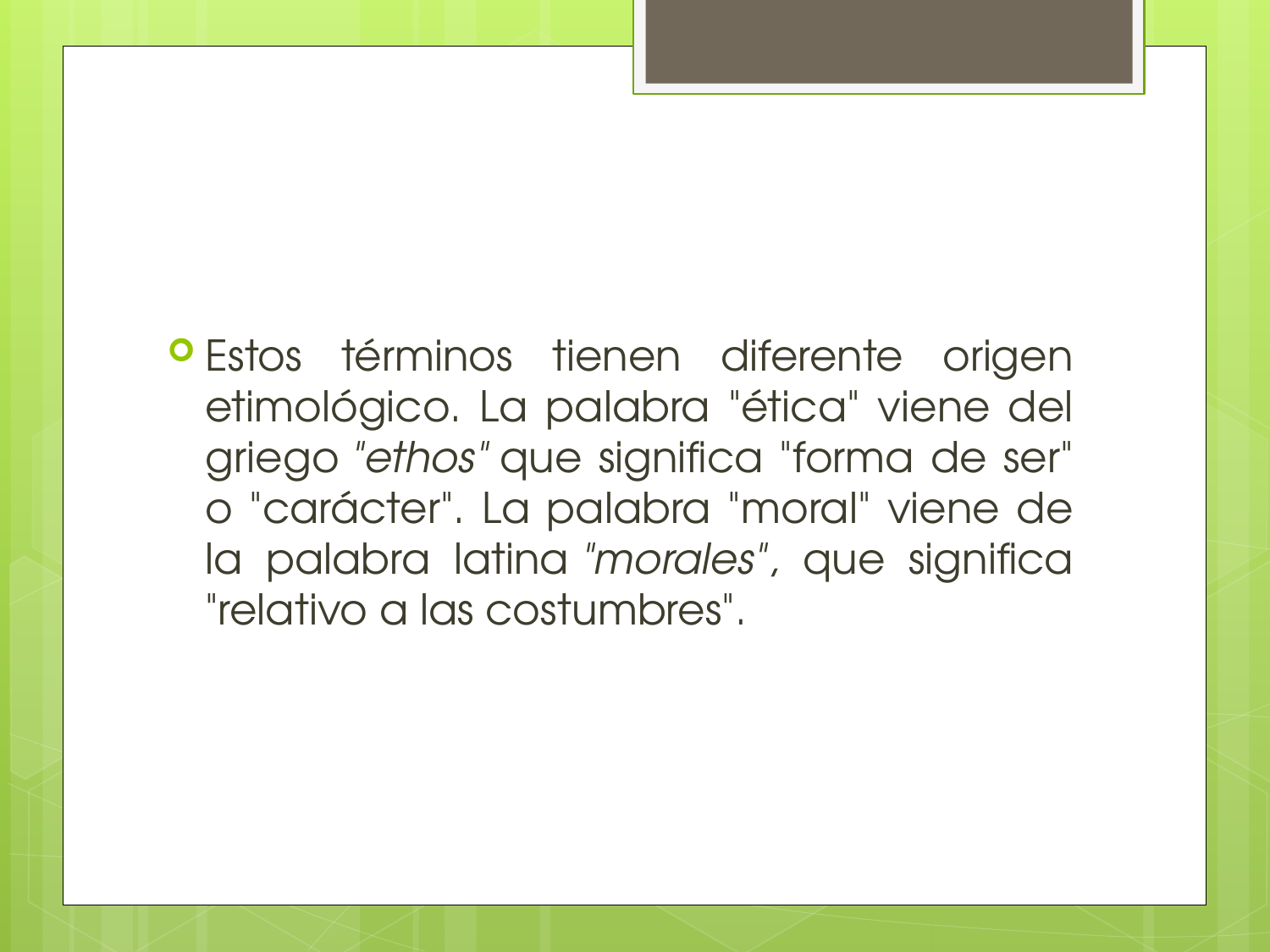

#
Estos términos tienen diferente origen etimológico. La palabra "ética" viene del griego "ethos" que significa "forma de ser" o "carácter". La palabra "moral" viene de la palabra latina "morales", que significa "relativo a las costumbres".